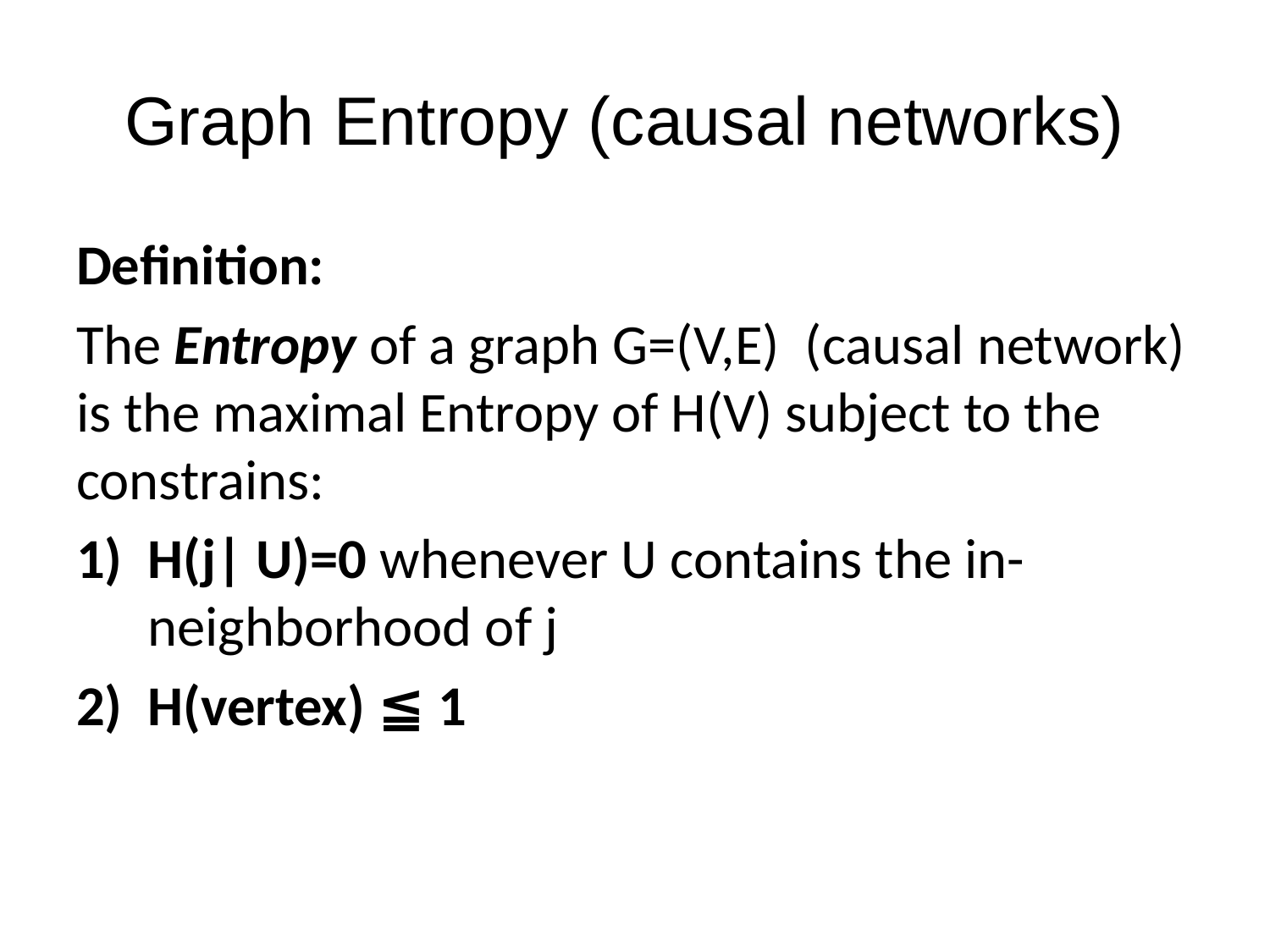

# Graph Entropy (causal networks)
Definition:
The Entropy of a graph G=(V,E)  (causal network) is the maximal Entropy of H(V) subject to the constrains:
H(j| U)=0 whenever U contains the in-neighborhood of j
H(vertex) ≦ 1